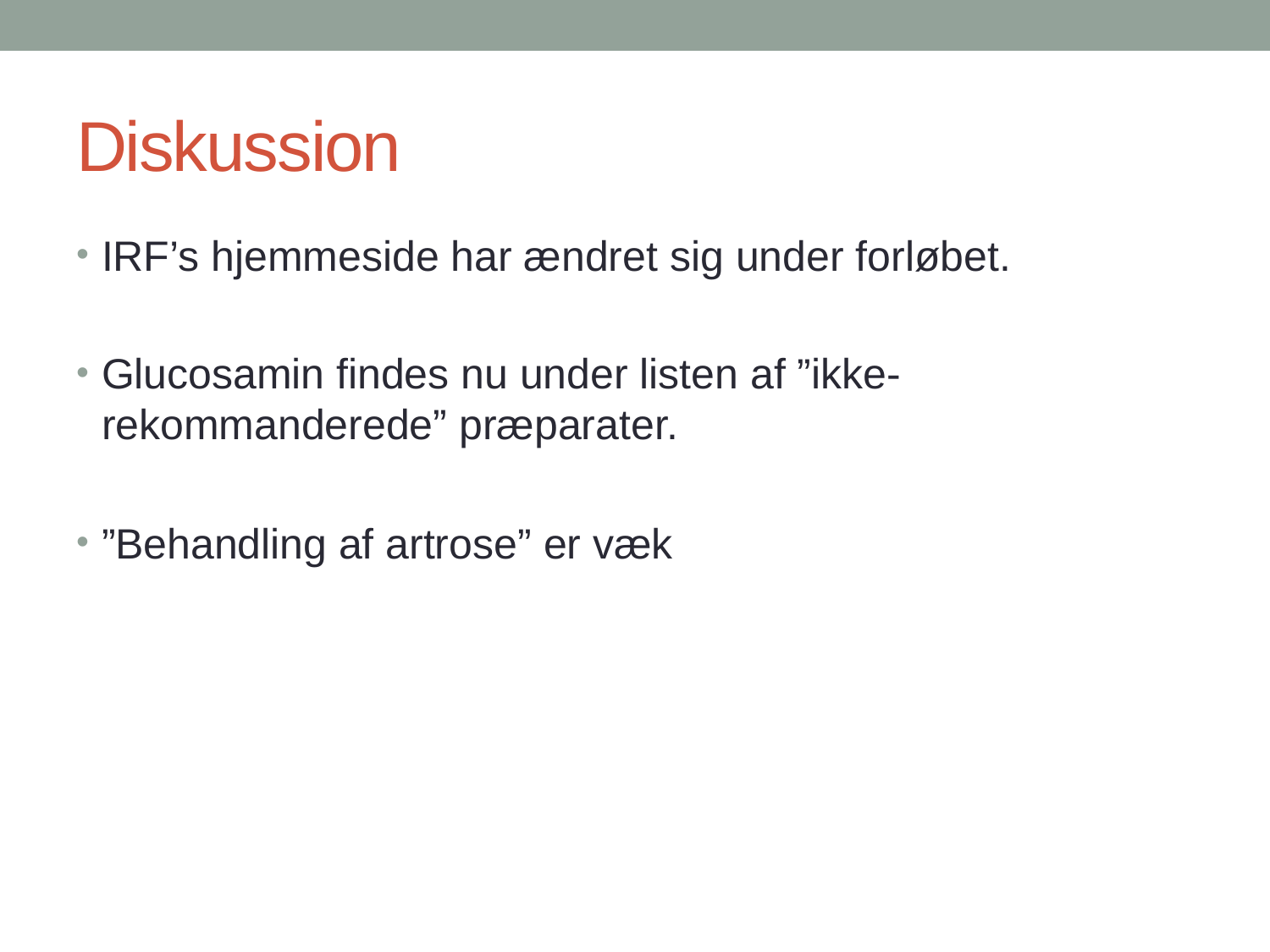

# Diskussion
IRF’s hjemmeside har ændret sig under forløbet.

Glucosamin findes nu under listen af ”ikke-rekommanderede” præparater.

”Behandling af artrose” er væk